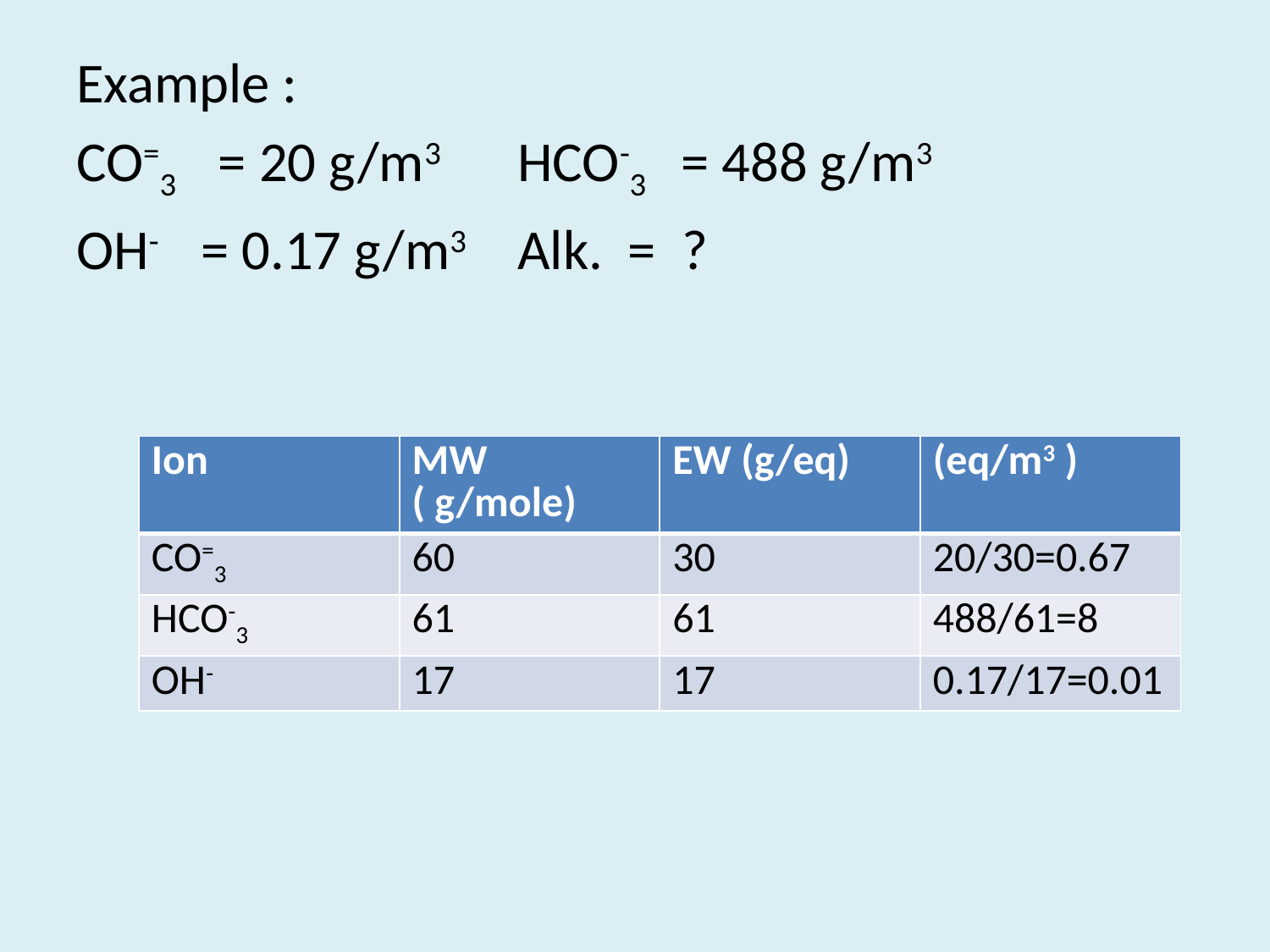

#
Example :
CO=3     = 20 g/m3   	 HCO-3    = 488 g/m3
OH-     = 0.17 g/m3  	 Alk.  =  ?

| Ion | MW ( g/mole) | EW (g/eq) | (eq/m3 ) |
| --- | --- | --- | --- |
| CO=3 | 60 | 30 | 20/30=0.67 |
| HCO-3 | 61 | 61 | 488/61=8 |
| OH- | 17 | 17 | 0.17/17=0.01 |